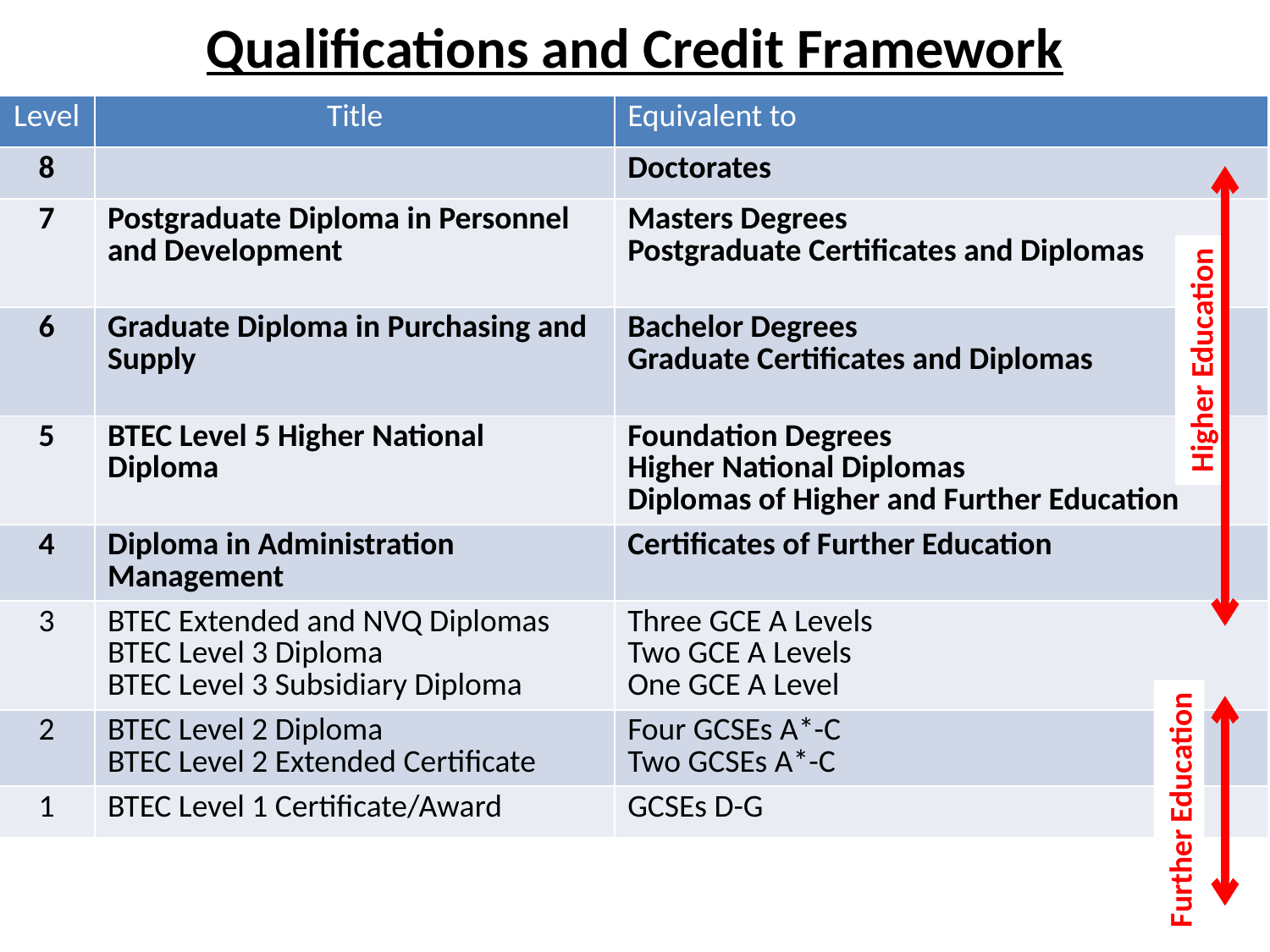

# Qualifications and Credit Framework
| Level | Title | Equivalent to |
| --- | --- | --- |
| 8 |  | Doctorates |
| 7 | Postgraduate Diploma in Personnel and Development | Masters Degrees Postgraduate Certificates and Diplomas |
| 6 | Graduate Diploma in Purchasing and Supply | Bachelor Degrees Graduate Certificates and Diplomas |
| 5 | BTEC Level 5 Higher National Diploma | Foundation Degrees Higher National Diplomas Diplomas of Higher and Further Education |
| 4 | Diploma in Administration Management | Certificates of Further Education |
| 3 | BTEC Extended and NVQ Diplomas BTEC Level 3 Diploma BTEC Level 3 Subsidiary Diploma | Three GCE A Levels Two GCE A Levels One GCE A Level |
| 2 | BTEC Level 2 Diploma BTEC Level 2 Extended Certificate | Four GCSEs A\*-C Two GCSEs A\*-C |
| 1 | BTEC Level 1 Certificate/Award | GCSEs D-G |
Higher Education
Further Education